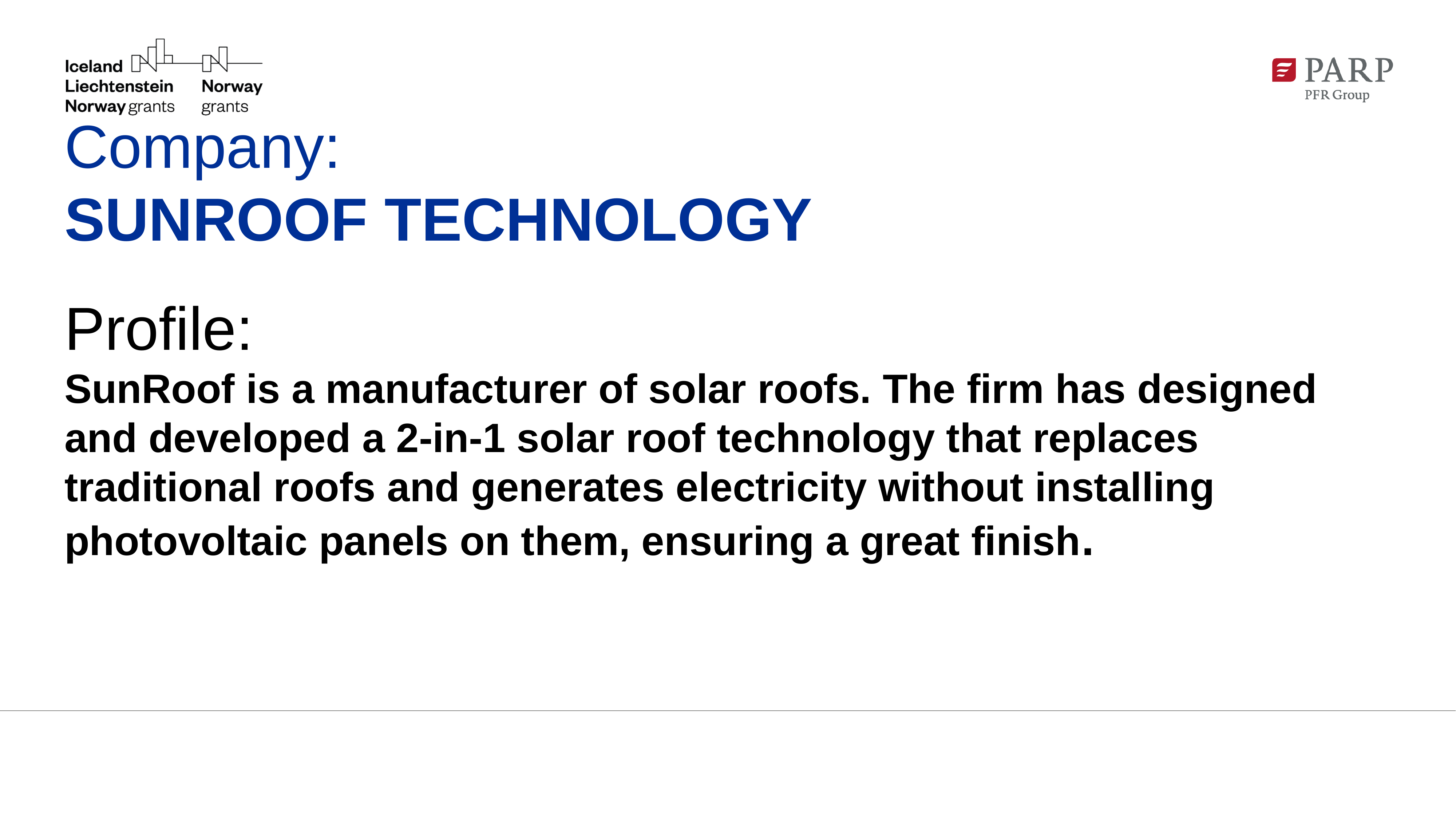

# Company: SUNROOF TECHNOLOGY Profile: SunRoof is a manufacturer of solar roofs. The firm has designed and developed a 2-in-1 solar roof technology that replaces traditional roofs and generates electricity without installing photovoltaic panels on them, ensuring a great finish.